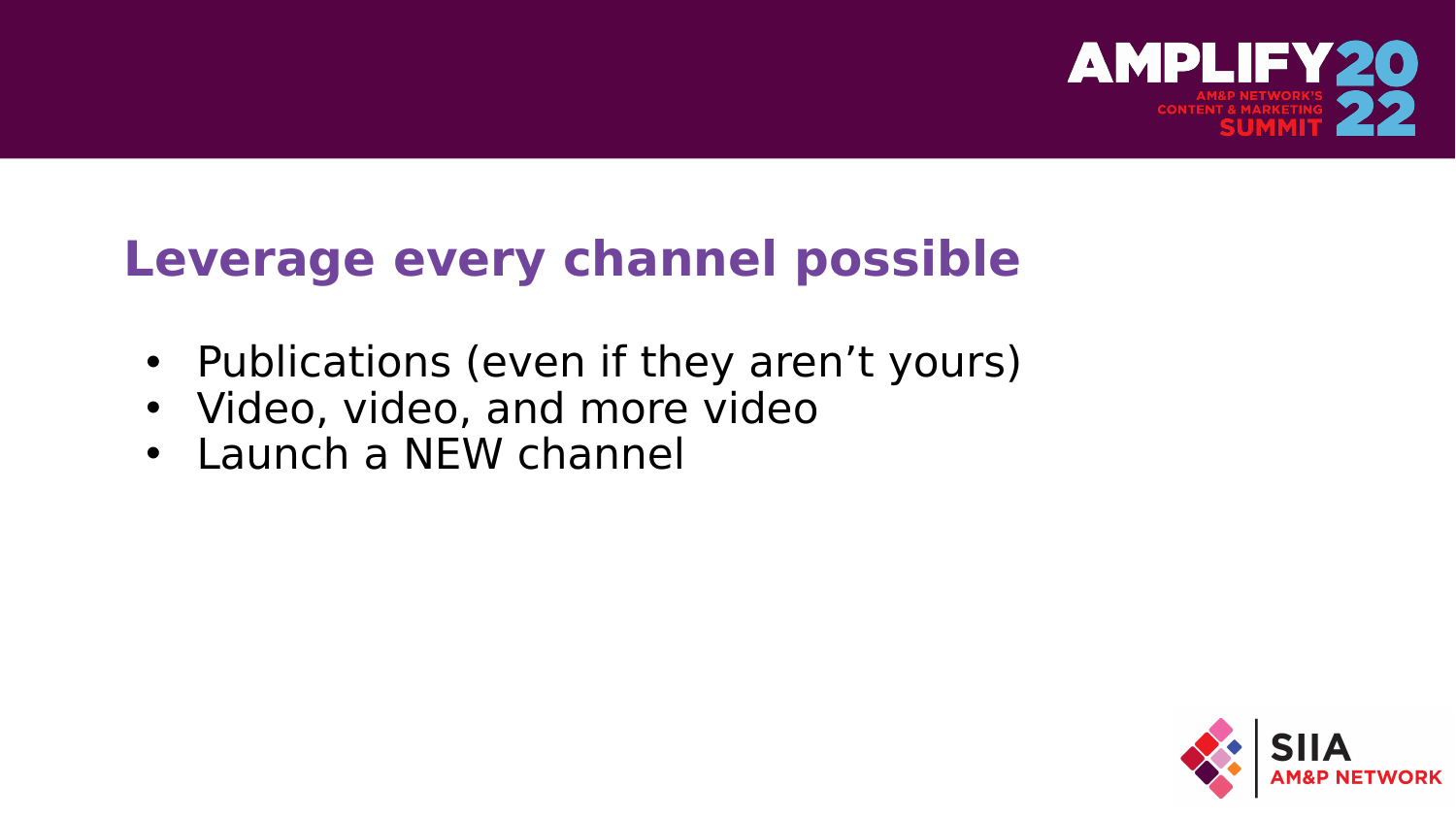

# Leverage every channel possible
Publications (even if they aren’t yours)
Video, video, and more video
Launch a NEW channel